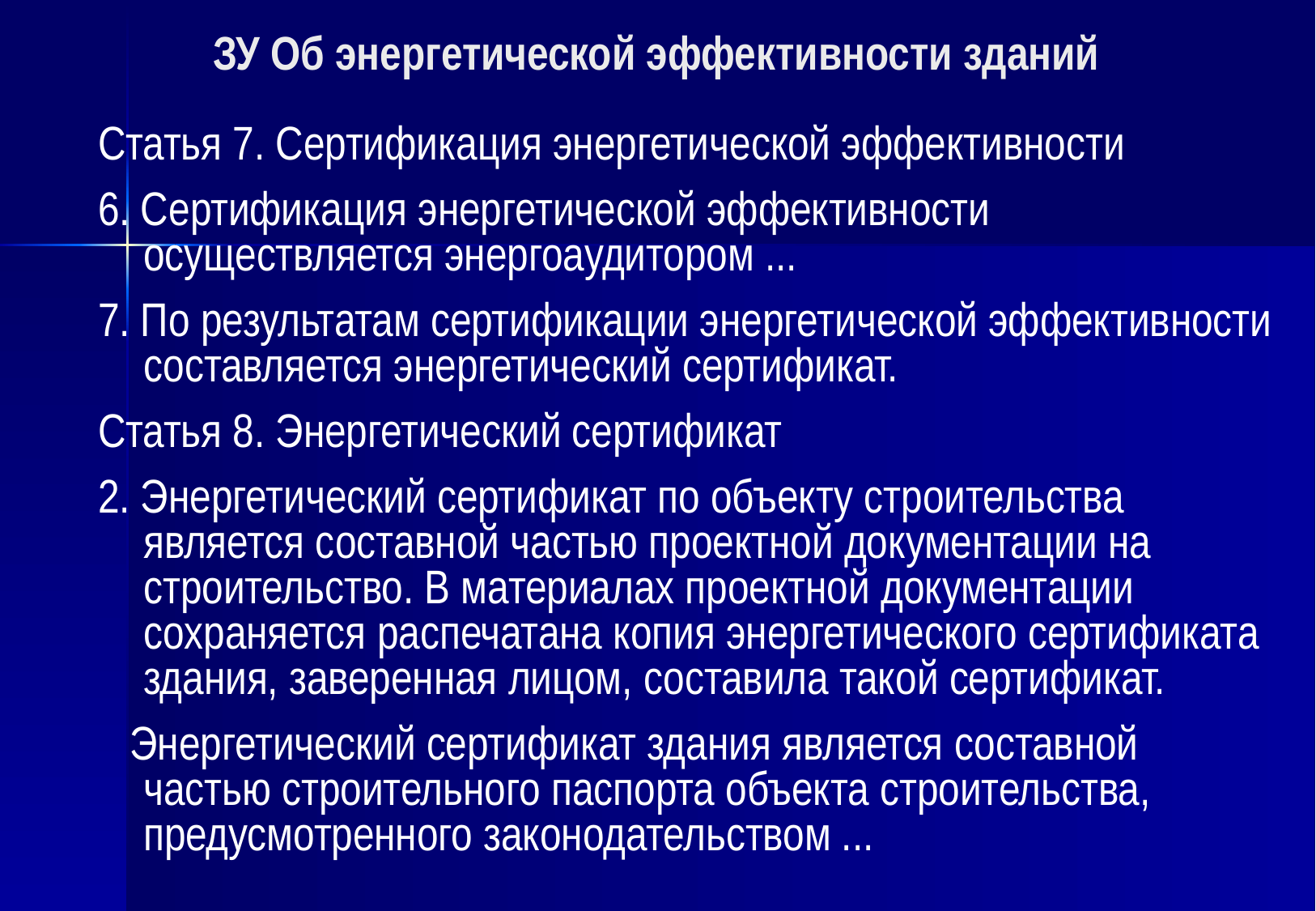

ЗУ Об энергетической эффективности зданий
Статья 7. Сертификация энергетической эффективности
6. Сертификация энергетической эффективности осуществляется энергоаудитором ...
7. По результатам сертификации энергетической эффективности составляется энергетический сертификат.
Статья 8. Энергетический сертификат
2. Энергетический сертификат по объекту строительства является составной частью проектной документации на строительство. В материалах проектной документации сохраняется распечатана копия энергетического сертификата здания, заверенная лицом, составила такой сертификат.
   Энергетический сертификат здания является составной частью строительного паспорта объекта строительства, предусмотренного законодательством ...